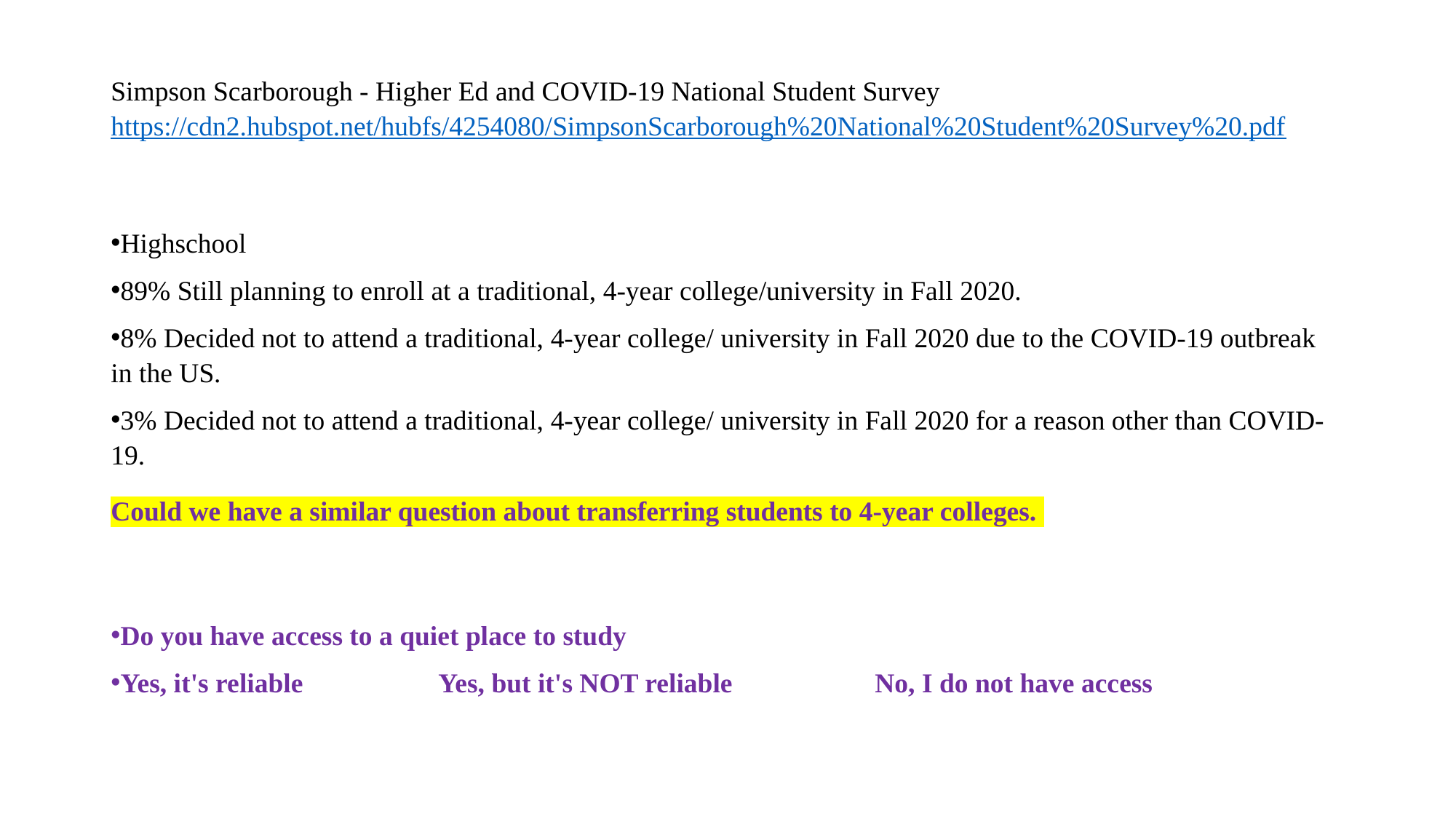

# Simpson Scarborough - Higher Ed and COVID-19 National Student Survey https://cdn2.hubspot.net/hubfs/4254080/SimpsonScarborough%20National%20Student%20Survey%20.pdf
Highschool
89% Still planning to enroll at a traditional, 4-year college/university in Fall 2020.
8% Decided not to attend a traditional, 4-year college/ university in Fall 2020 due to the COVID-19 outbreak in the US.
3% Decided not to attend a traditional, 4-year college/ university in Fall 2020 for a reason other than COVID-19.
Could we have a similar question about transferring students to 4-year colleges.

Do you have access to a quiet place to study
Yes, it's reliable		Yes, but it's NOT reliable		No, I do not have access